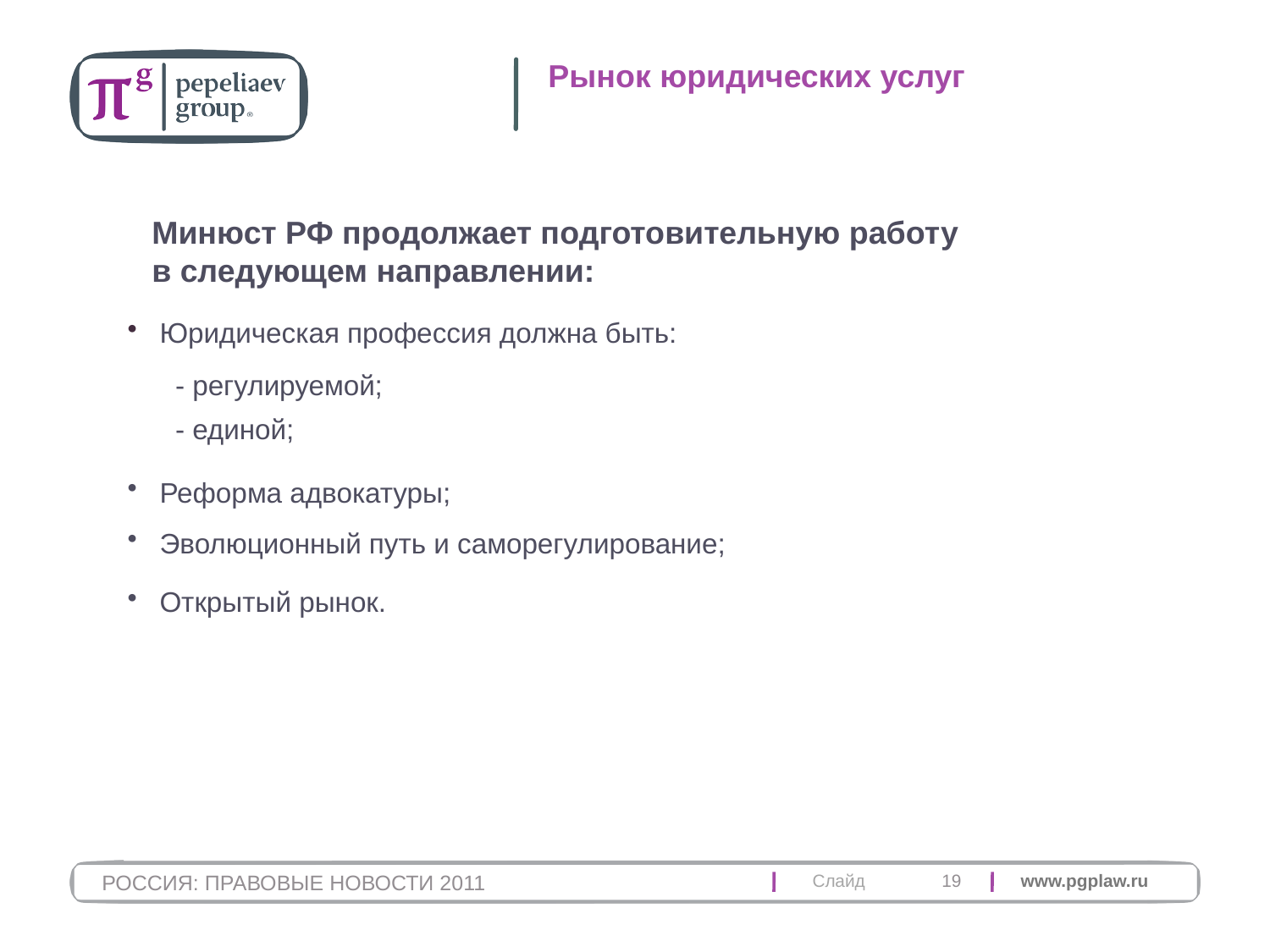

# Рынок юридических услуг
Минюст РФ продолжает подготовительную работу
в следующем направлении:
 Юридическая профессия должна быть:
   - регулируемой;
   - единой;
 Реформа адвокатуры;
 Эволюционный путь и саморегулирование;
 Открытый рынок.
19

РОССИЯ: ПРАВОВЫЕ НОВОСТИ 2011